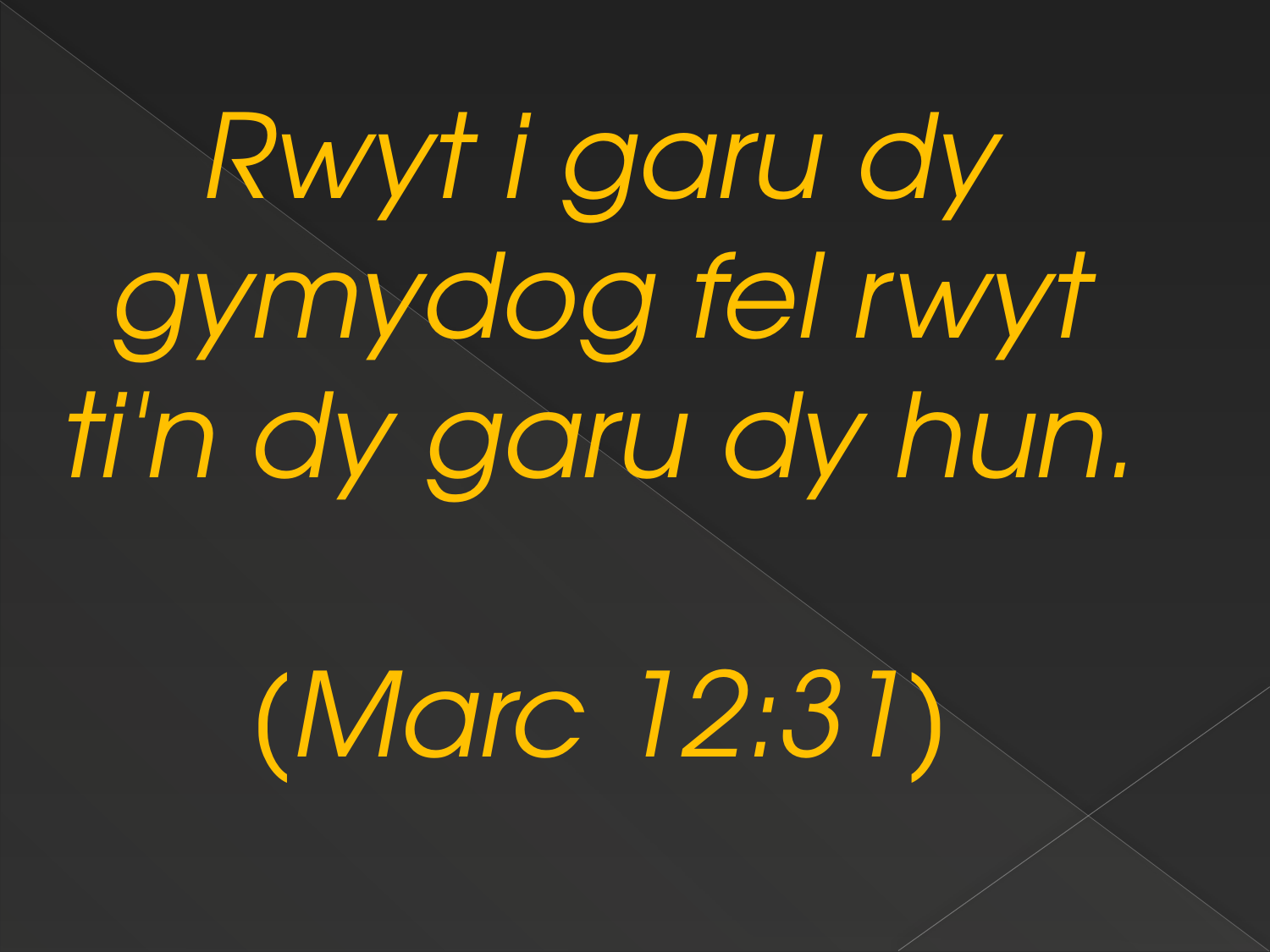

Rwyt i garu dy gymydog fel rwyt ti'n dy garu dy hun.

(Marc 12:31)